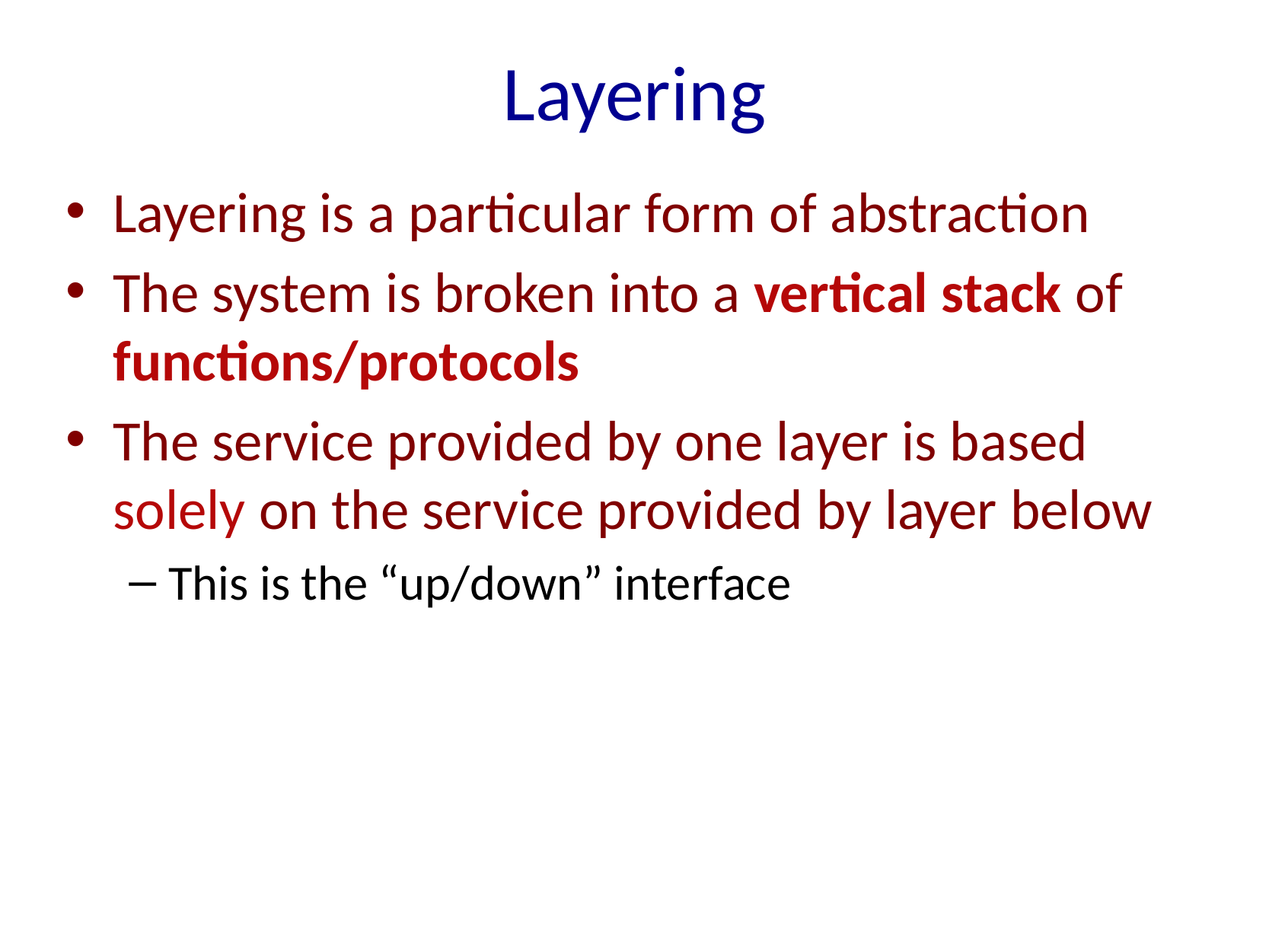

# Layering
Layering is a particular form of abstraction
The system is broken into a vertical stack of functions/protocols
The service provided by one layer is based solely on the service provided by layer below
This is the “up/down” interface